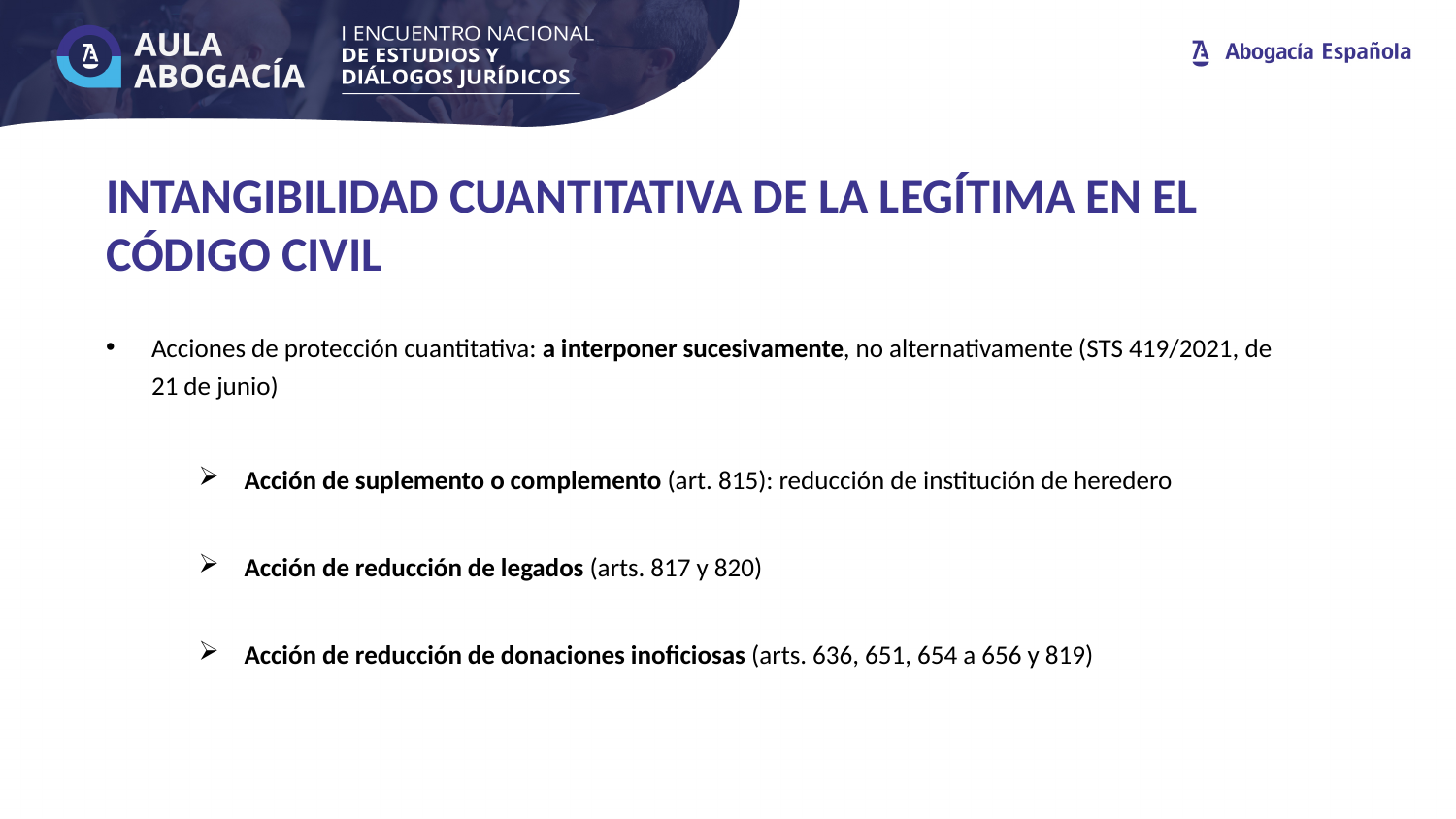

INTANGIBILIDAD CUANTITATIVA DE LA LEGÍTIMA EN EL CÓDIGO CIVIL
Acciones de protección cuantitativa: a interponer sucesivamente, no alternativamente (STS 419/2021, de 21 de junio)

Acción de suplemento o complemento (art. 815): reducción de institución de heredero

Acción de reducción de legados (arts. 817 y 820)

Acción de reducción de donaciones inoficiosas (arts. 636, 651, 654 a 656 y 819)